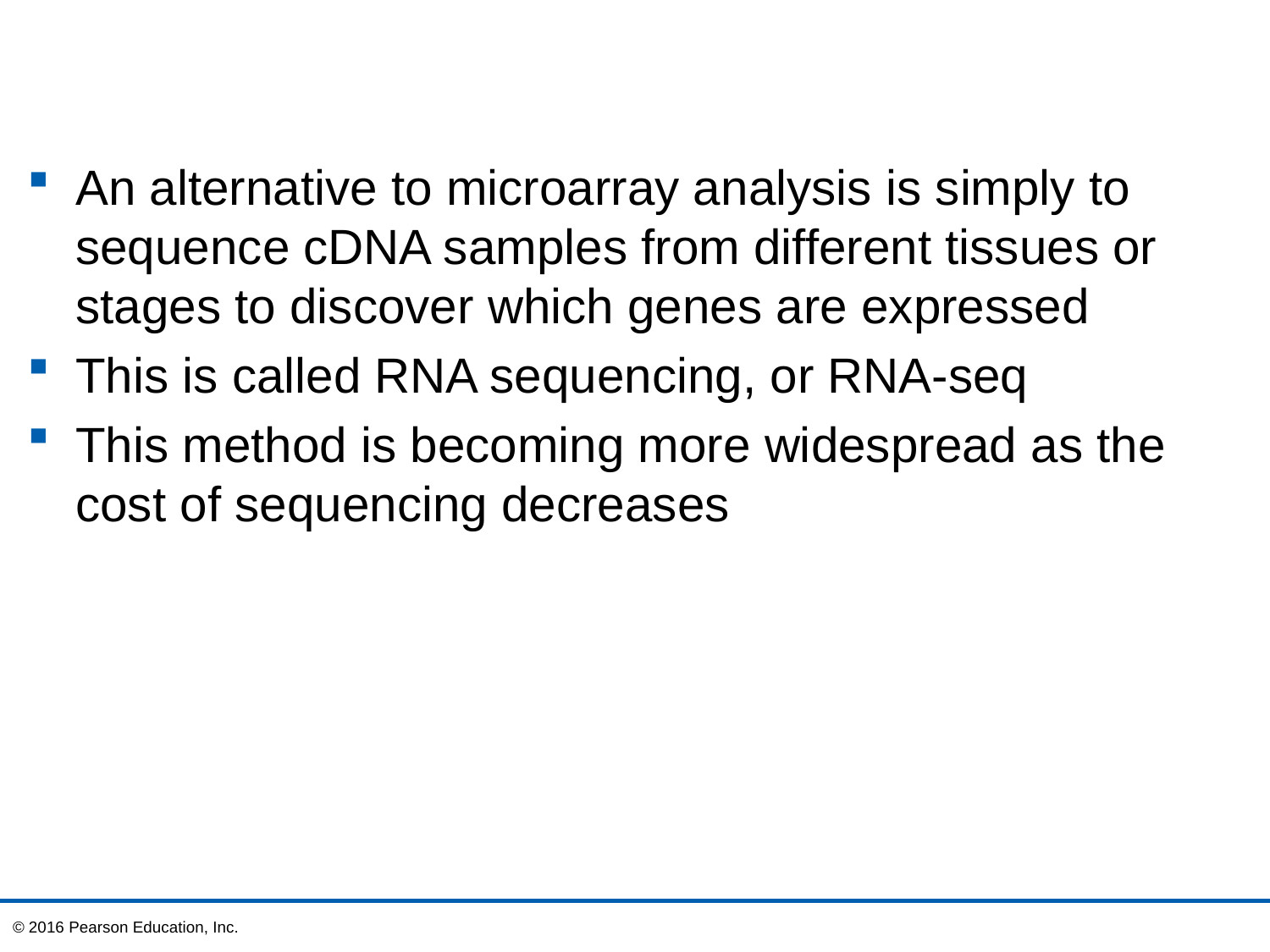

An alternative to microarray analysis is simply to sequence cDNA samples from different tissues or stages to discover which genes are expressed
This is called RNA sequencing, or RNA-seq
This method is becoming more widespread as the cost of sequencing decreases
© 2016 Pearson Education, Inc.